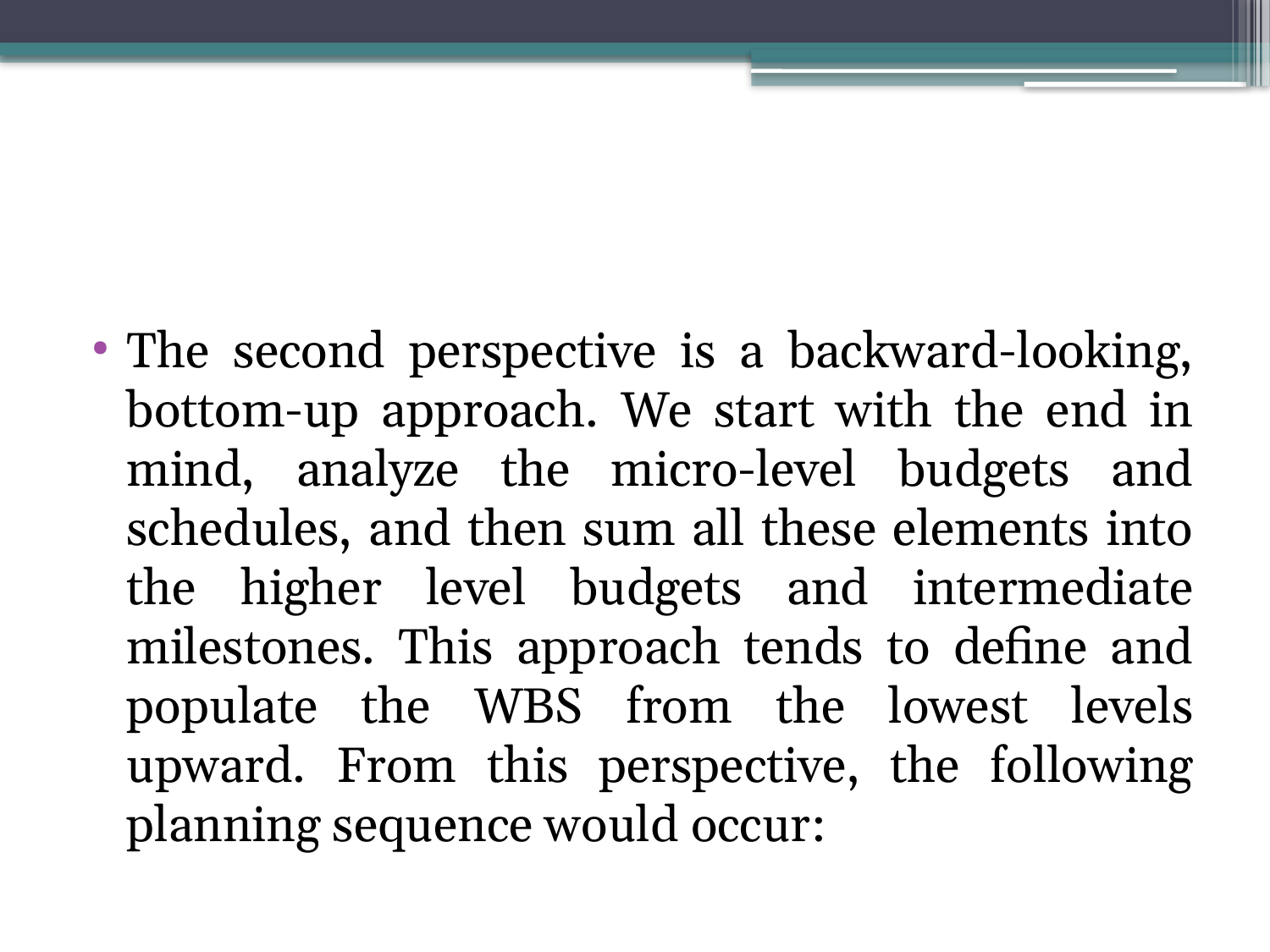

#
The second perspective is a backward-looking, bottom-up approach. We start with the end in mind, analyze the micro-level budgets and schedules, and then sum all these elements into the higher level budgets and intermediate milestones. This approach tends to define and populate the WBS from the lowest levels upward. From this perspective, the following planning sequence would occur: